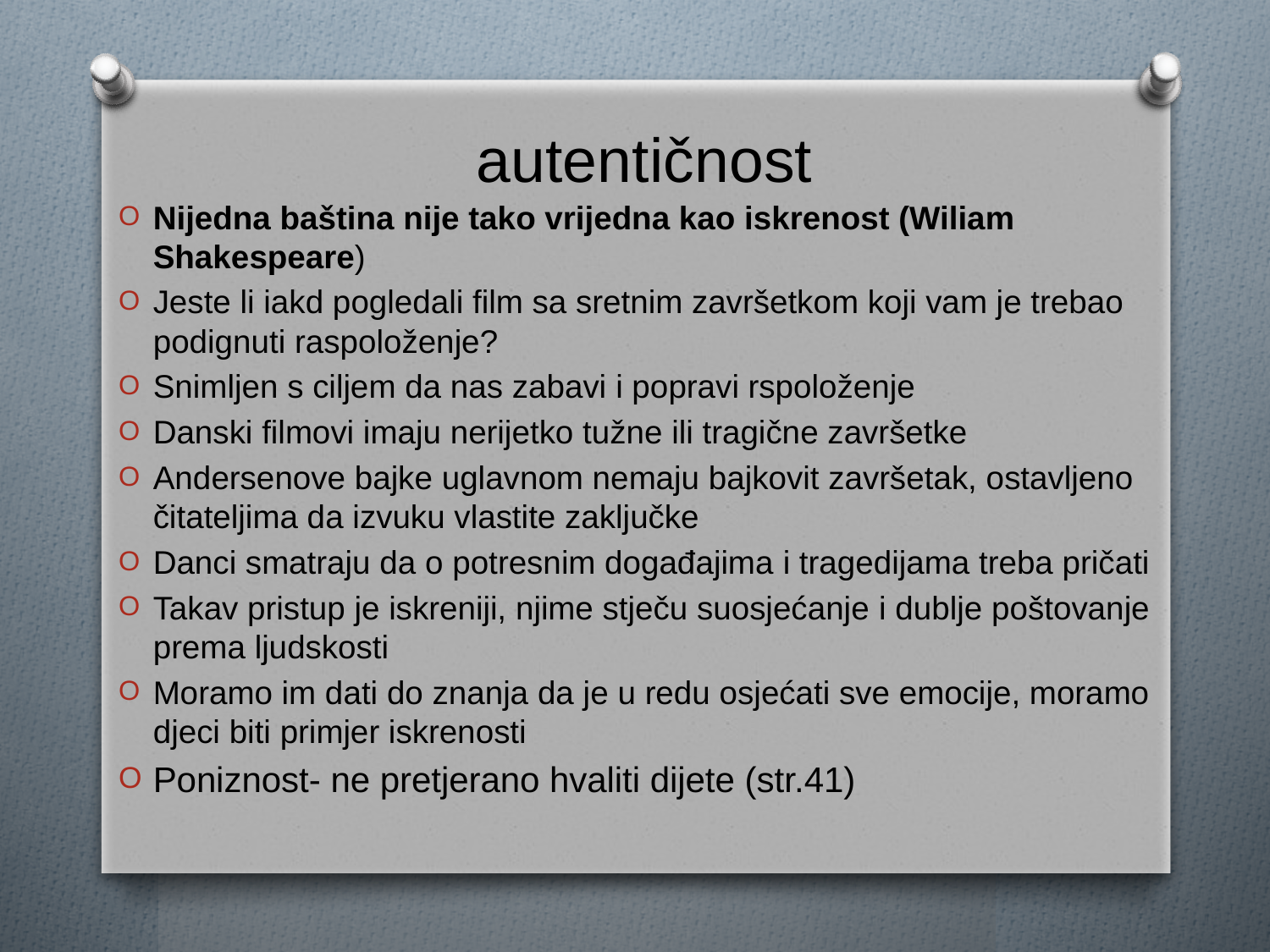

# autentičnost
Nijedna baština nije tako vrijedna kao iskrenost (Wiliam Shakespeare)
Jeste li iakd pogledali film sa sretnim završetkom koji vam je trebao podignuti raspoloženje?
Snimljen s ciljem da nas zabavi i popravi rspoloženje
Danski filmovi imaju nerijetko tužne ili tragične završetke
Andersenove bajke uglavnom nemaju bajkovit završetak, ostavljeno čitateljima da izvuku vlastite zaključke
Danci smatraju da o potresnim događajima i tragedijama treba pričati
Takav pristup je iskreniji, njime stječu suosjećanje i dublje poštovanje prema ljudskosti
Moramo im dati do znanja da je u redu osjećati sve emocije, moramo djeci biti primjer iskrenosti
Poniznost- ne pretjerano hvaliti dijete (str.41)